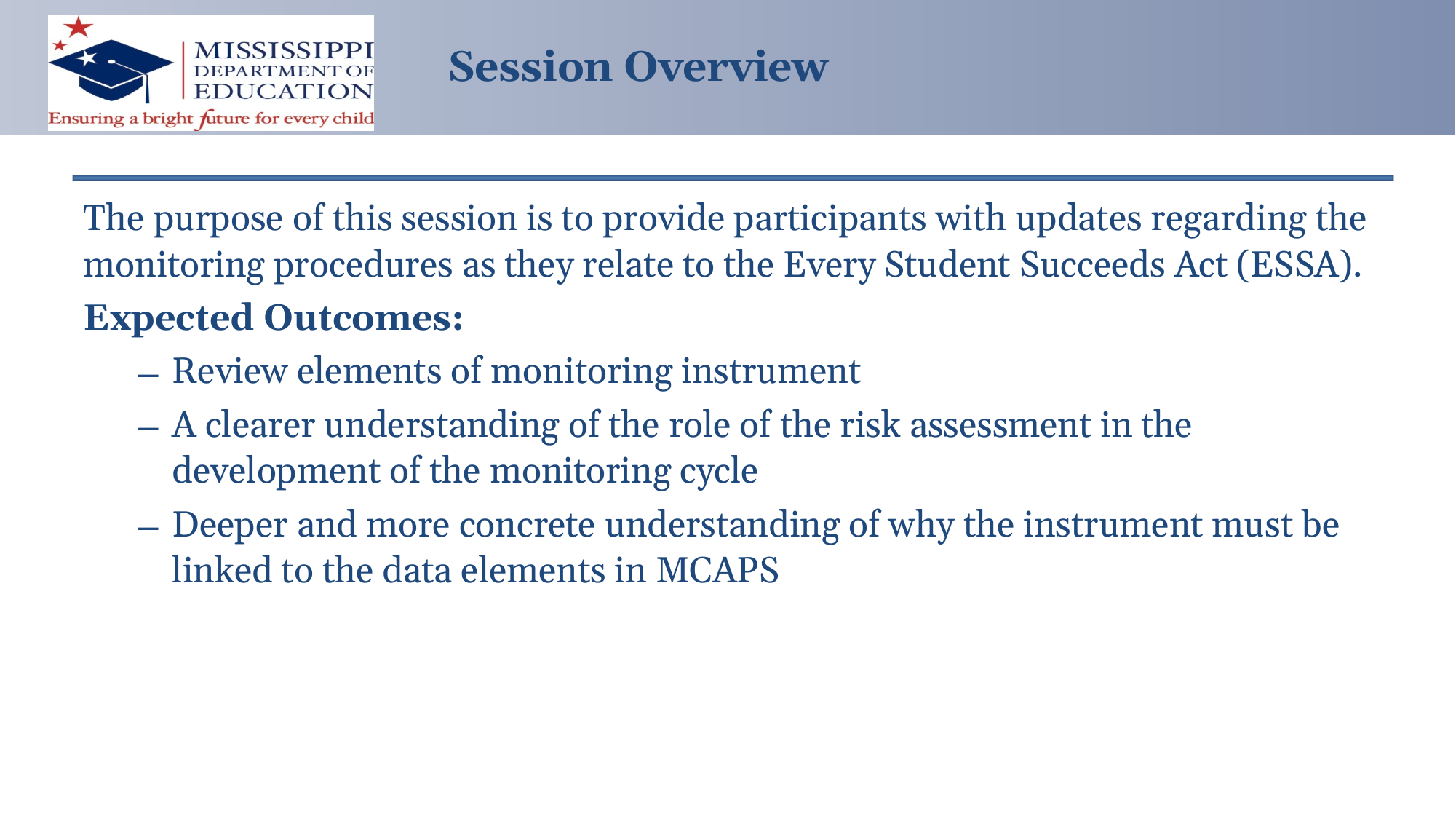

# Session Overview

The purpose of this session is to provide participants with updates regarding the monitoring procedures as they relate to the Every Student Succeeds Act (ESSA).
Expected Outcomes:
Review elements of monitoring instrument
A clearer understanding of the role of the risk assessment in the development of the monitoring cycle
Deeper and more concrete understanding of why the instrument must be linked to the data elements in MCAPS